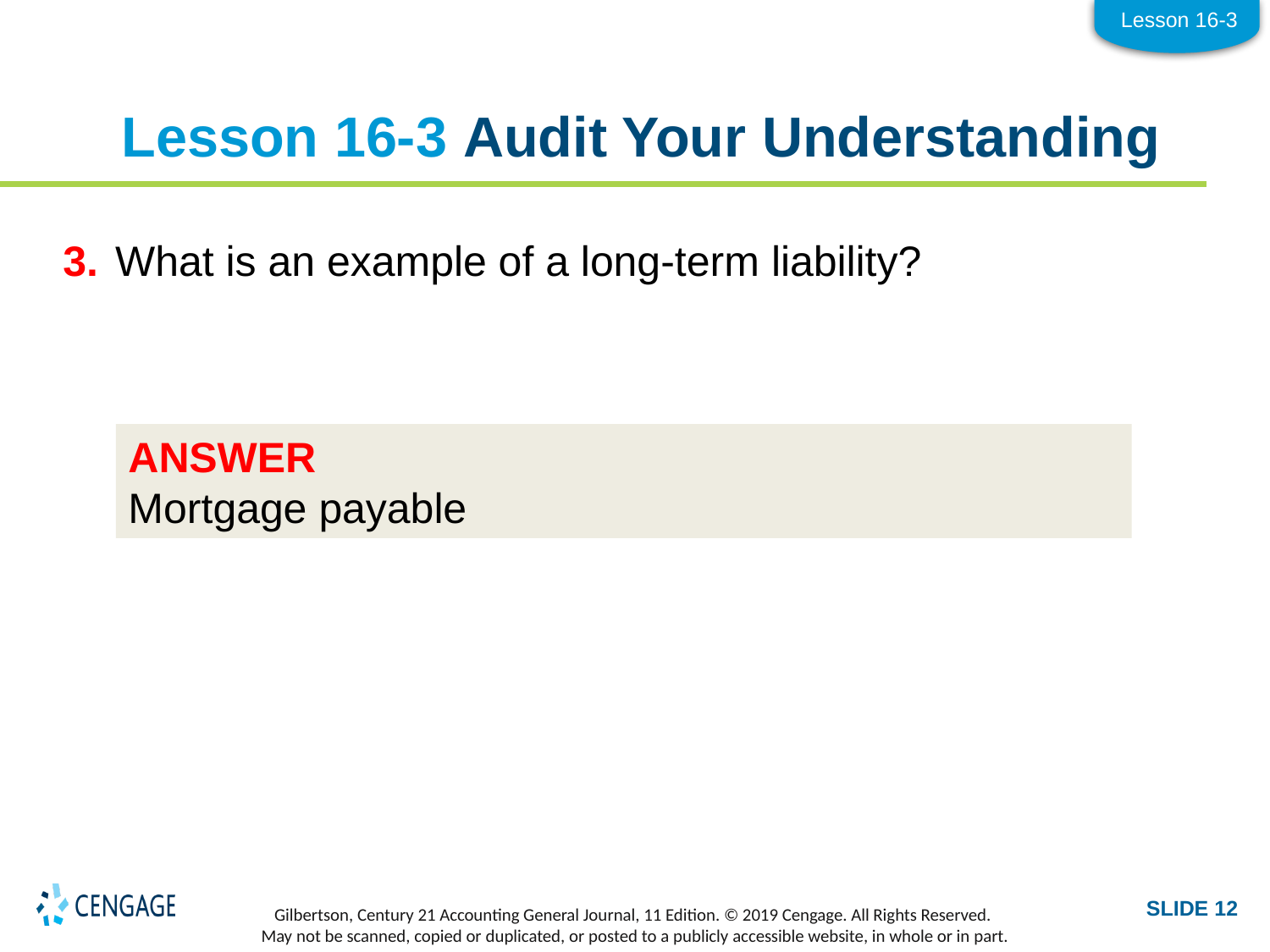

Lesson 16-3
# Lesson 16-3 Audit Your Understanding
3.	What is an example of a long-term liability?
ANSWER
Mortgage payable
SLIDE 12